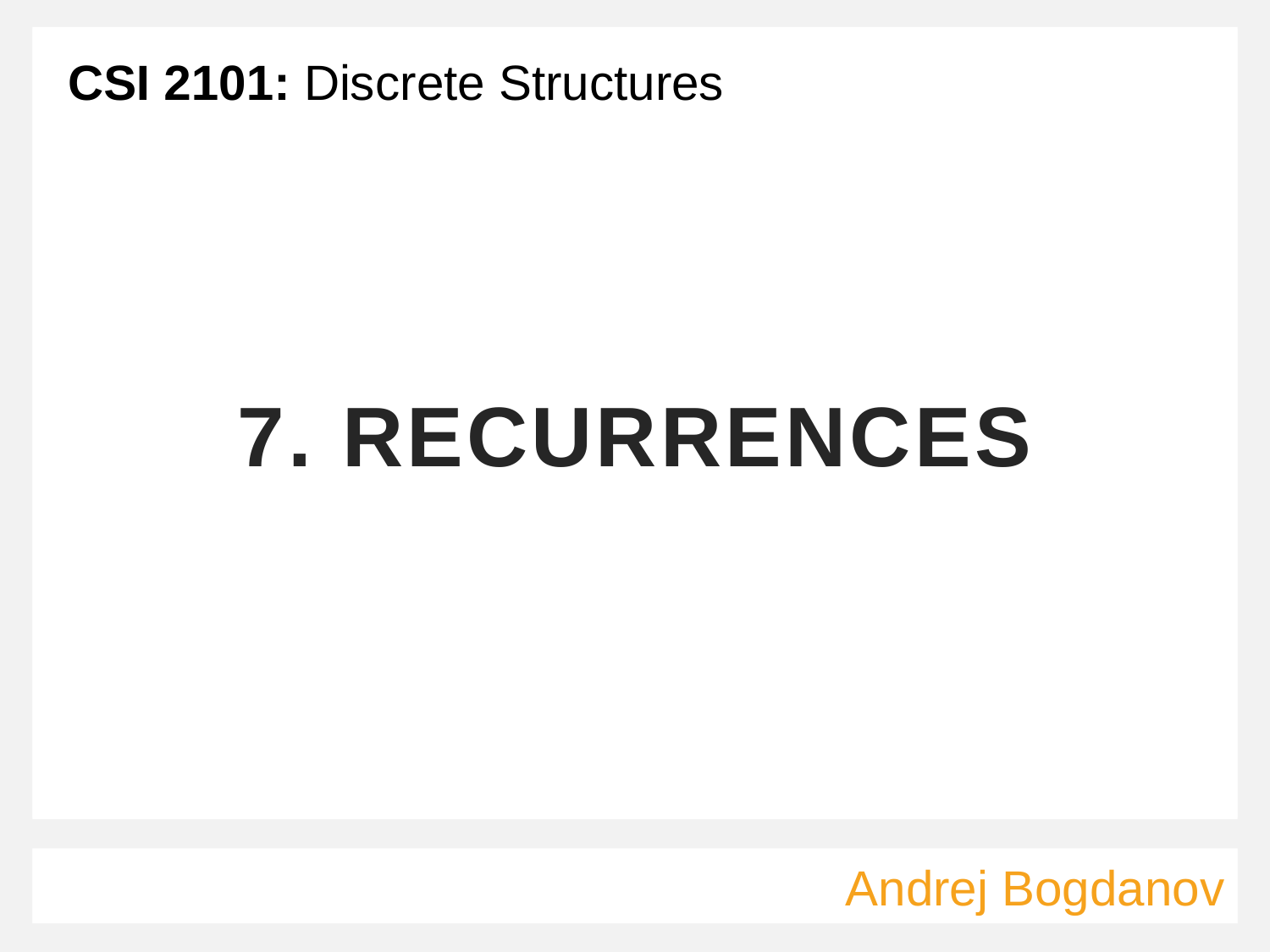

CSI 2101: Discrete Structures
# 7. RECURRENCES

Andrej Bogdanov